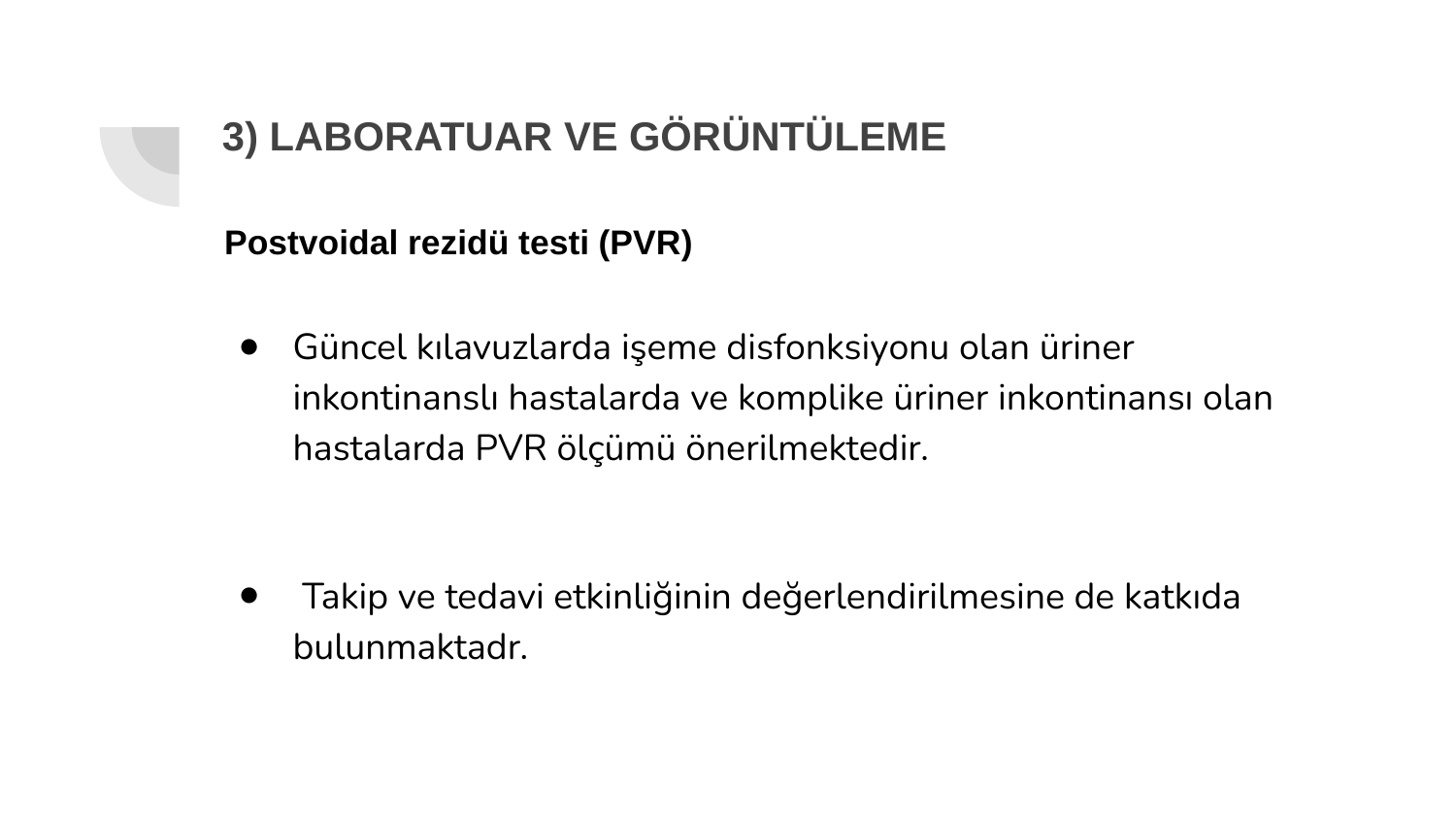

# 3) LABORATUAR VE GÖRÜNTÜLEME
Postvoidal rezidü testi (PVR)
Güncel kılavuzlarda işeme disfonksiyonu olan üriner inkontinanslı hastalarda ve komplike üriner inkontinansı olan hastalarda PVR ölçümü önerilmektedir.

 Takip ve tedavi etkinliğinin değerlendirilmesine de katkıda bulunmaktadr.